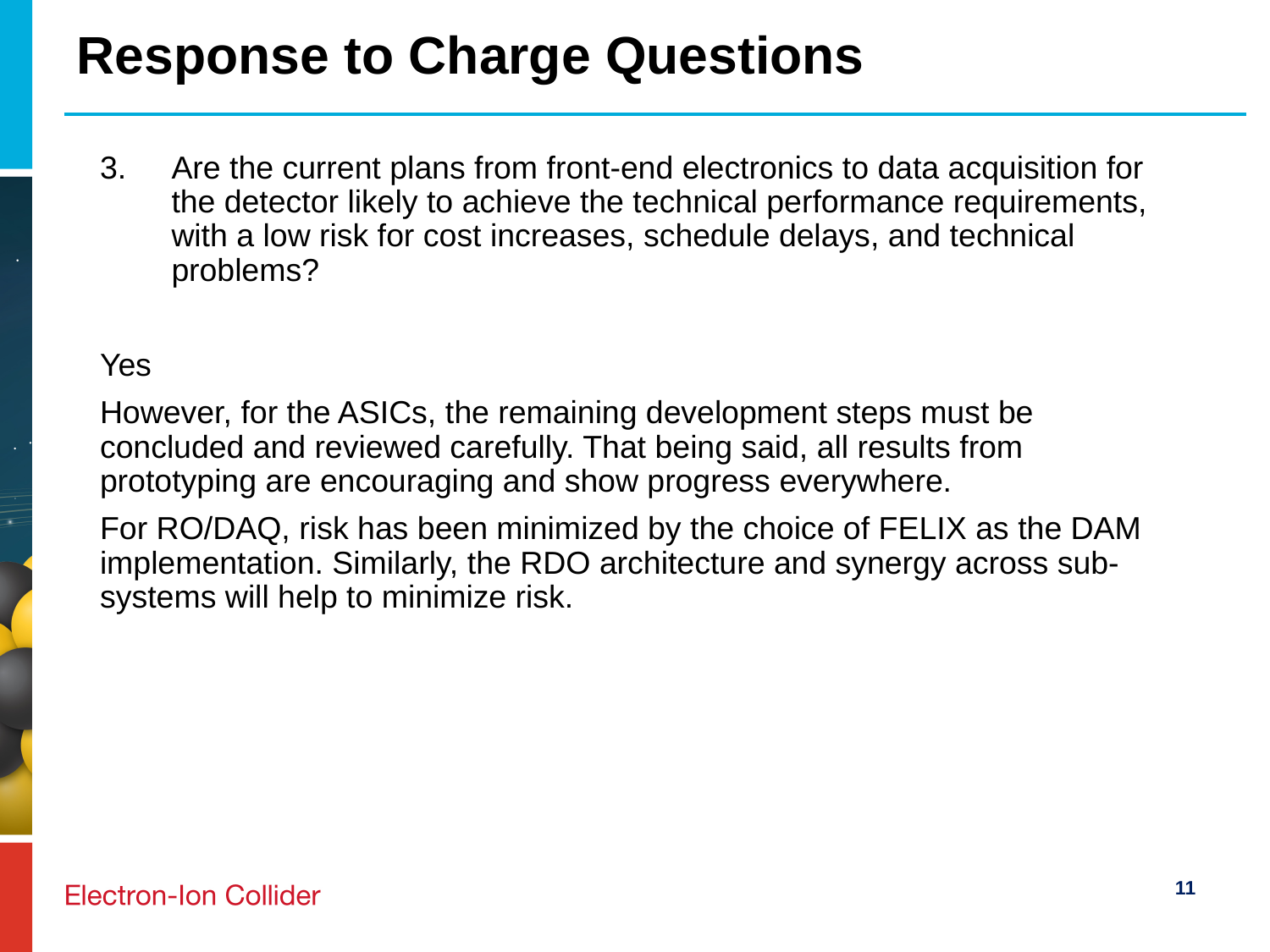

# Response to Charge Questions
Are the current plans from front-end electronics to data acquisition for the detector likely to achieve the technical performance requirements, with a low risk for cost increases, schedule delays, and technical problems?

Yes
However, for the ASICs, the remaining development steps must be concluded and reviewed carefully. That being said, all results from prototyping are encouraging and show progress everywhere.
For RO/DAQ, risk has been minimized by the choice of FELIX as the DAM implementation. Similarly, the RDO architecture and synergy across sub-systems will help to minimize risk.

11